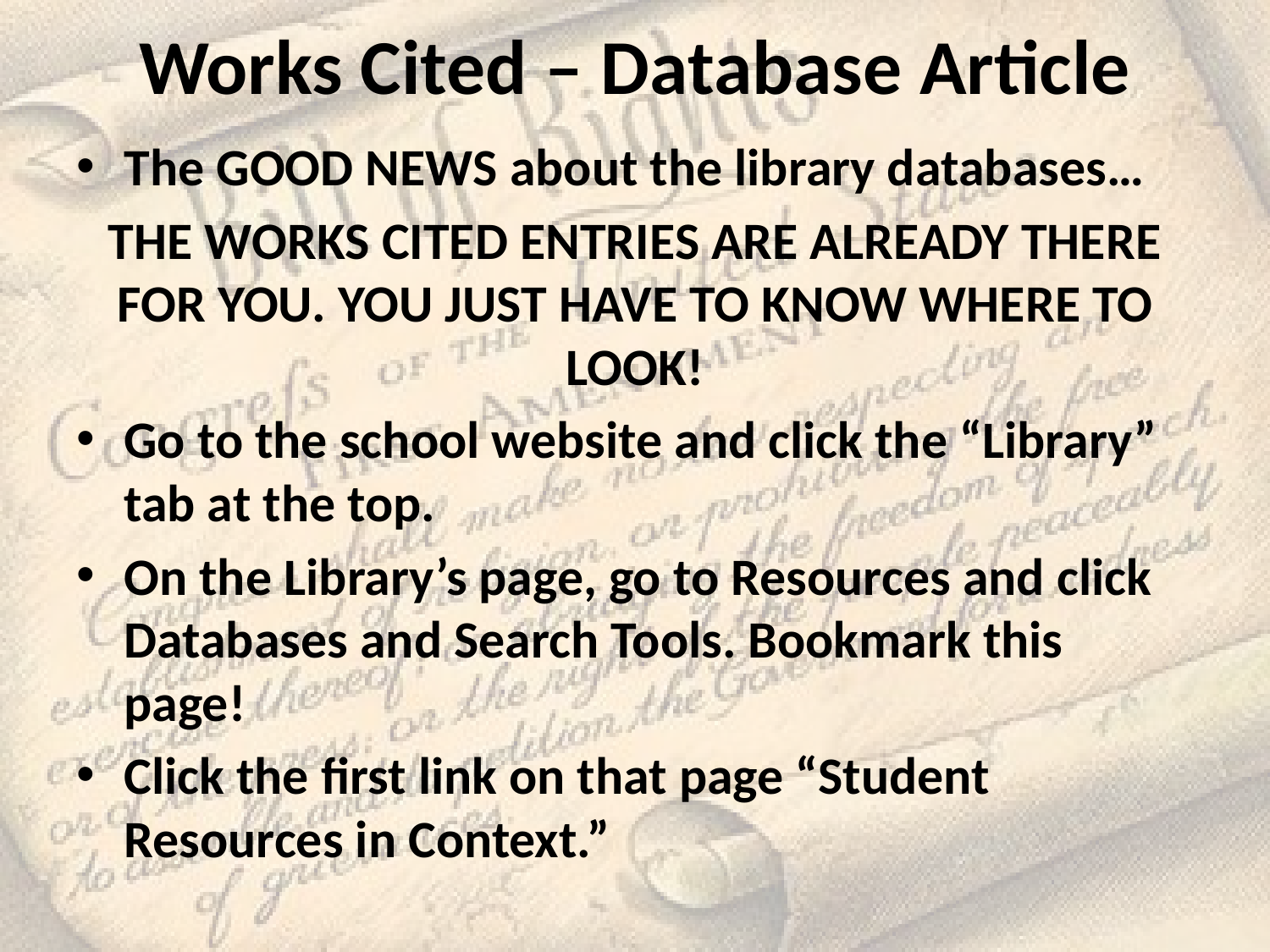

# Works Cited – Database Article
The GOOD NEWS about the library databases…
THE WORKS CITED ENTRIES ARE ALREADY THERE FOR YOU. YOU JUST HAVE TO KNOW WHERE TO LOOK!
Go to the school website and click the “Library” tab at the top.
On the Library’s page, go to Resources and click Databases and Search Tools. Bookmark this page!
Click the first link on that page “Student Resources in Context.”